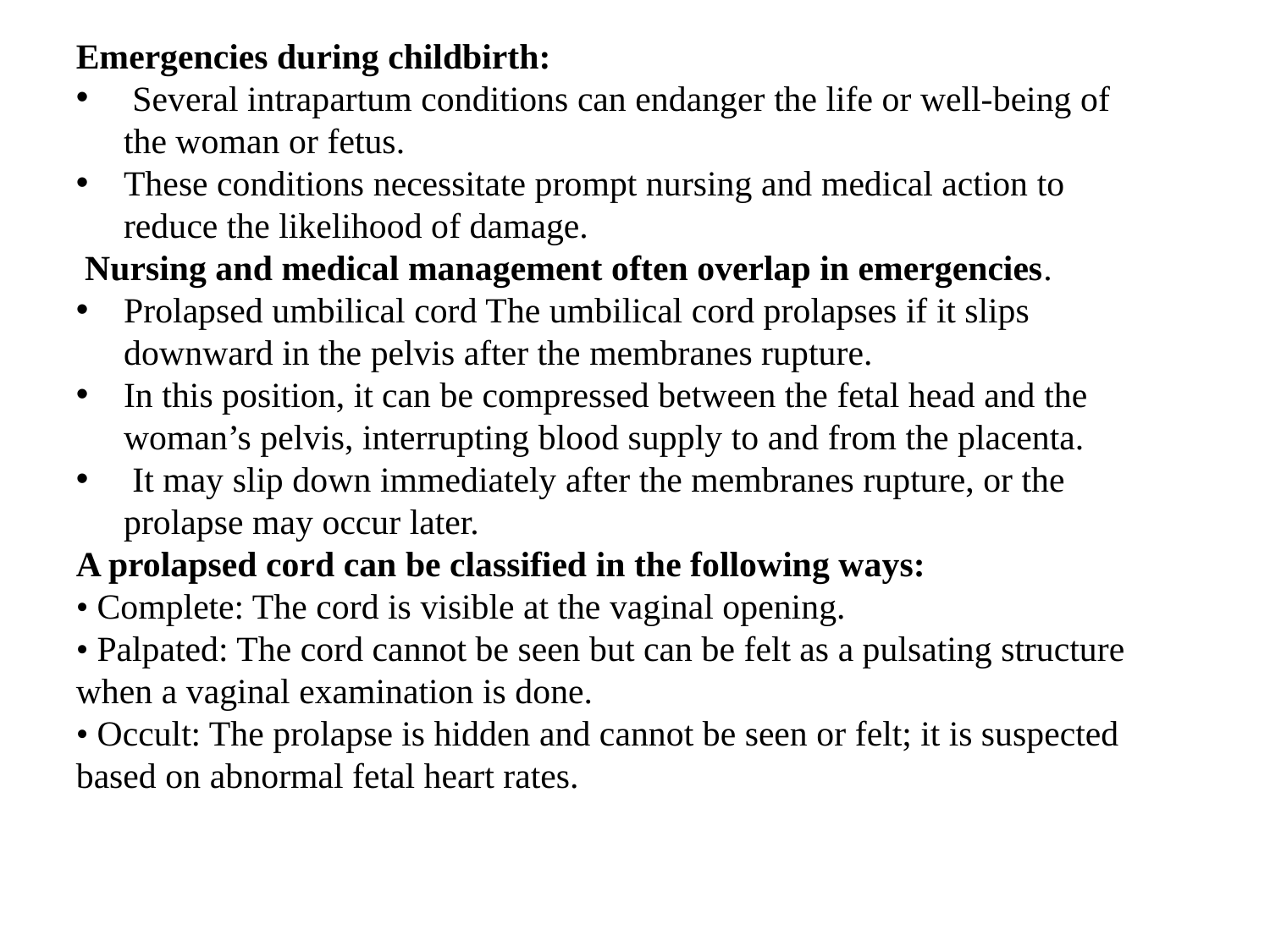

Emergencies during childbirth:
 Several intrapartum conditions can endanger the life or well-being of the woman or fetus.
These conditions necessitate prompt nursing and medical action to reduce the likelihood of damage.
 Nursing and medical management often overlap in emergencies.
Prolapsed umbilical cord The umbilical cord prolapses if it slips downward in the pelvis after the membranes rupture.
In this position, it can be compressed between the fetal head and the woman’s pelvis, interrupting blood supply to and from the placenta.
 It may slip down immediately after the membranes rupture, or the prolapse may occur later.
A prolapsed cord can be classified in the following ways:
• Complete: The cord is visible at the vaginal opening.
• Palpated: The cord cannot be seen but can be felt as a pulsating structure when a vaginal examination is done.
• Occult: The prolapse is hidden and cannot be seen or felt; it is suspected based on abnormal fetal heart rates.